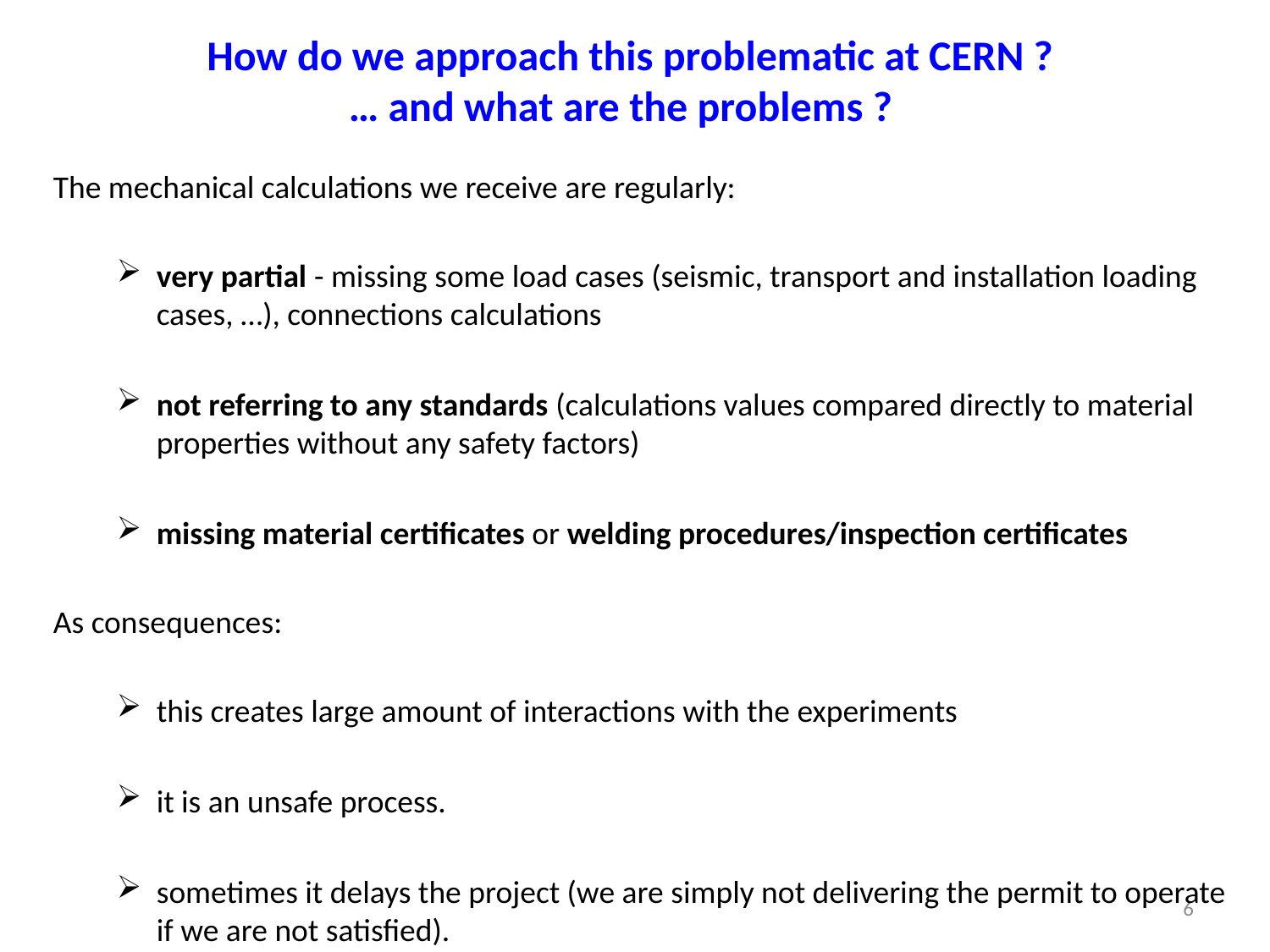

# How do we approach this problematic at CERN ? … and what are the problems ?
The mechanical calculations we receive are regularly:

very partial - missing some load cases (seismic, transport and installation loading cases, …), connections calculations

not referring to any standards (calculations values compared directly to material properties without any safety factors)

missing material certificates or welding procedures/inspection certificates

As consequences:

this creates large amount of interactions with the experiments

it is an unsafe process.

sometimes it delays the project (we are simply not delivering the permit to operate if we are not satisfied).

6